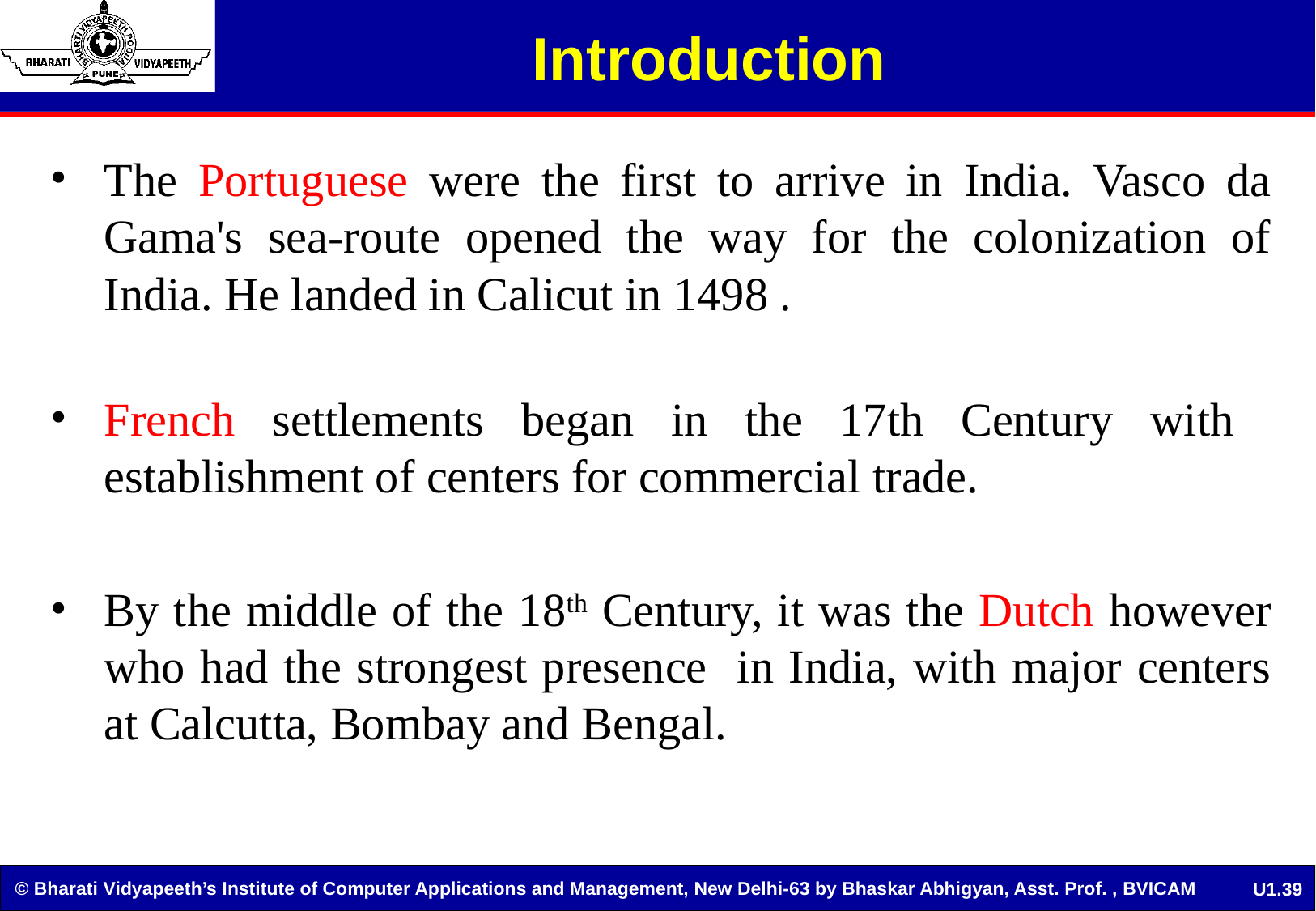

# Introduction
The Portuguese were the first to arrive in India. Vasco da Gama's sea-route opened the way for the colonization of India. He landed in Calicut in 1498 .

French settlements began in the 17th Century with  establishment of centers for commercial trade.

By the middle of the 18th Century, it was the Dutch however who had the strongest presence  in India, with major centers at Calcutta, Bombay and Bengal.